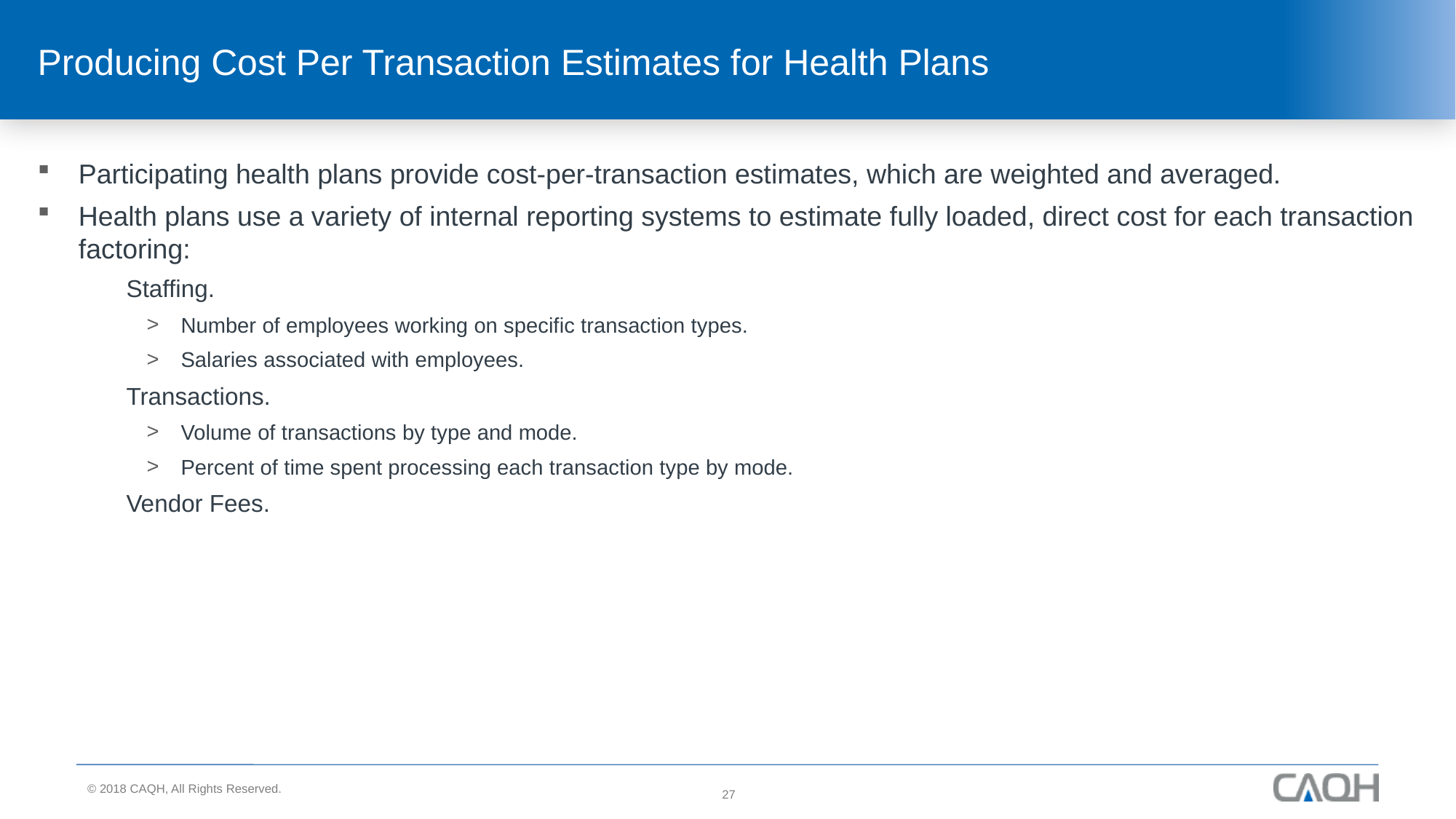

# Producing Cost Per Transaction Estimates for Health Plans
Participating health plans provide cost-per-transaction estimates, which are weighted and averaged.
Health plans use a variety of internal reporting systems to estimate fully loaded, direct cost for each transaction factoring:
Staffing.
Number of employees working on specific transaction types.
Salaries associated with employees.
Transactions.
Volume of transactions by type and mode.
Percent of time spent processing each transaction type by mode.
Vendor Fees.
27